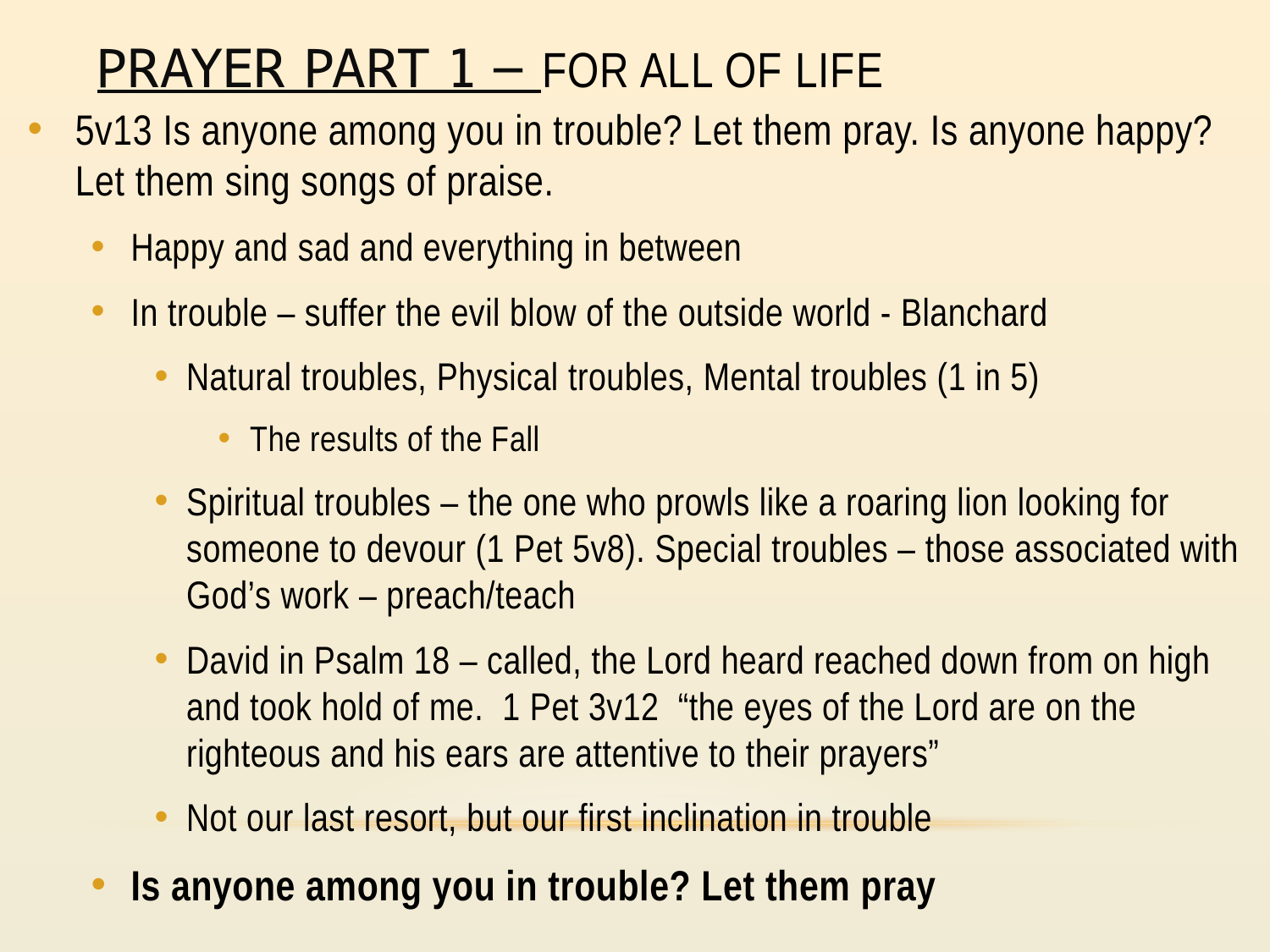

# Prayer part 1 – For all of life
5v13 Is anyone among you in trouble? Let them pray. Is anyone happy? Let them sing songs of praise.
Happy and sad and everything in between
In trouble – suffer the evil blow of the outside world - Blanchard
Natural troubles, Physical troubles, Mental troubles (1 in 5)
The results of the Fall
Spiritual troubles – the one who prowls like a roaring lion looking for someone to devour (1 Pet 5v8). Special troubles – those associated with God’s work – preach/teach
David in Psalm 18 – called, the Lord heard reached down from on high and took hold of me.  1 Pet 3v12  “the eyes of the Lord are on the righteous and his ears are attentive to their prayers”
Not our last resort, but our first inclination in trouble
Is anyone among you in trouble? Let them pray